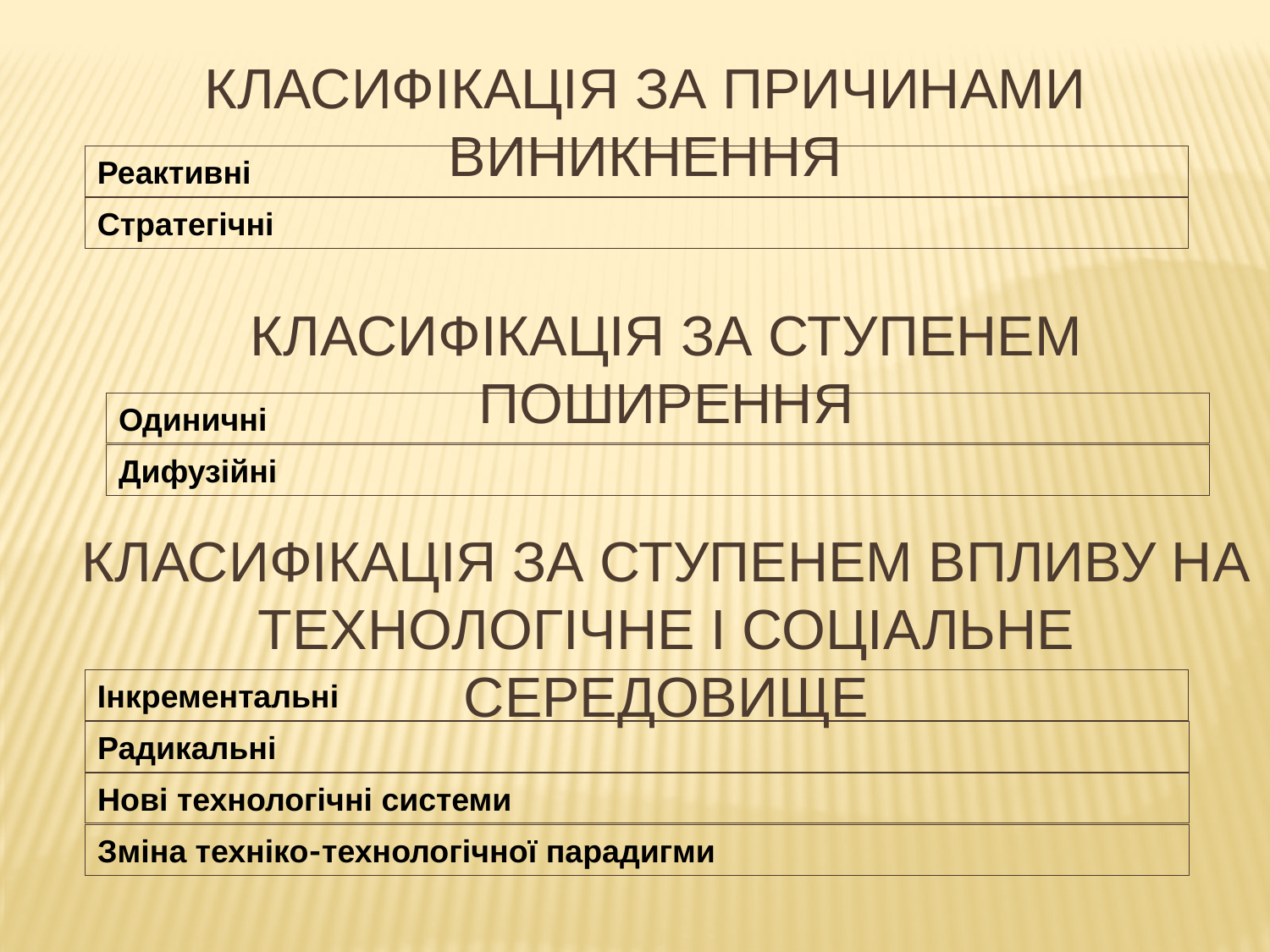

Класифікація за причинами виникнення
Реактивні
Стратегічні
Класифікація за ступенем поширення
Одиничні
Дифузійні
Класифікація за ступенем впливу на технологічне і соціальне середовище
Інкрементальні
Радикальні
Нові технологічні системи
Зміна техніко-технологічної парадигми